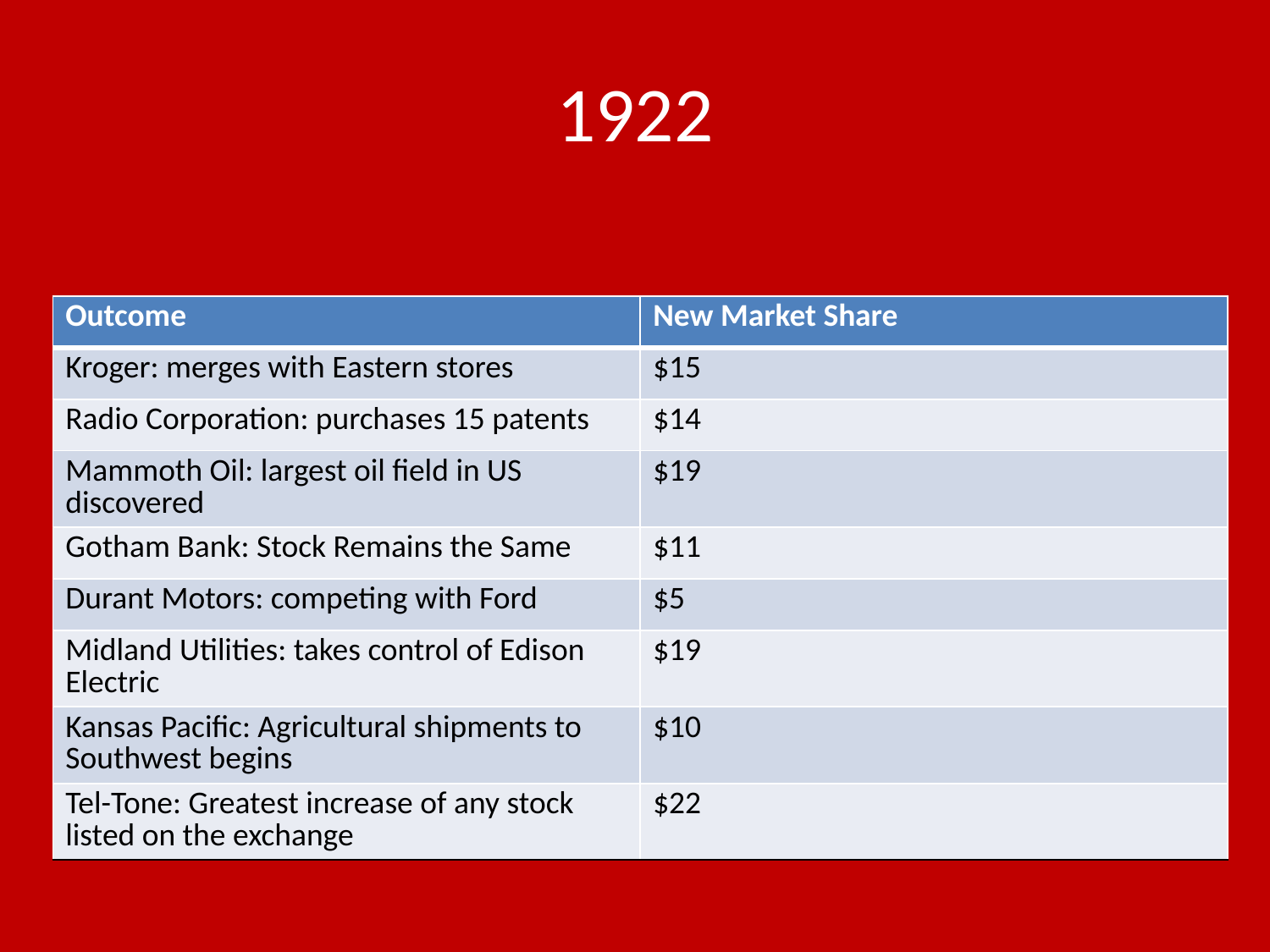

# 1922
| Outcome | New Market Share |
| --- | --- |
| Kroger: merges with Eastern stores | $15 |
| Radio Corporation: purchases 15 patents | $14 |
| Mammoth Oil: largest oil field in US discovered | $19 |
| Gotham Bank: Stock Remains the Same | $11 |
| Durant Motors: competing with Ford | $5 |
| Midland Utilities: takes control of Edison Electric | $19 |
| Kansas Pacific: Agricultural shipments to Southwest begins | $10 |
| Tel-Tone: Greatest increase of any stock listed on the exchange | $22 |